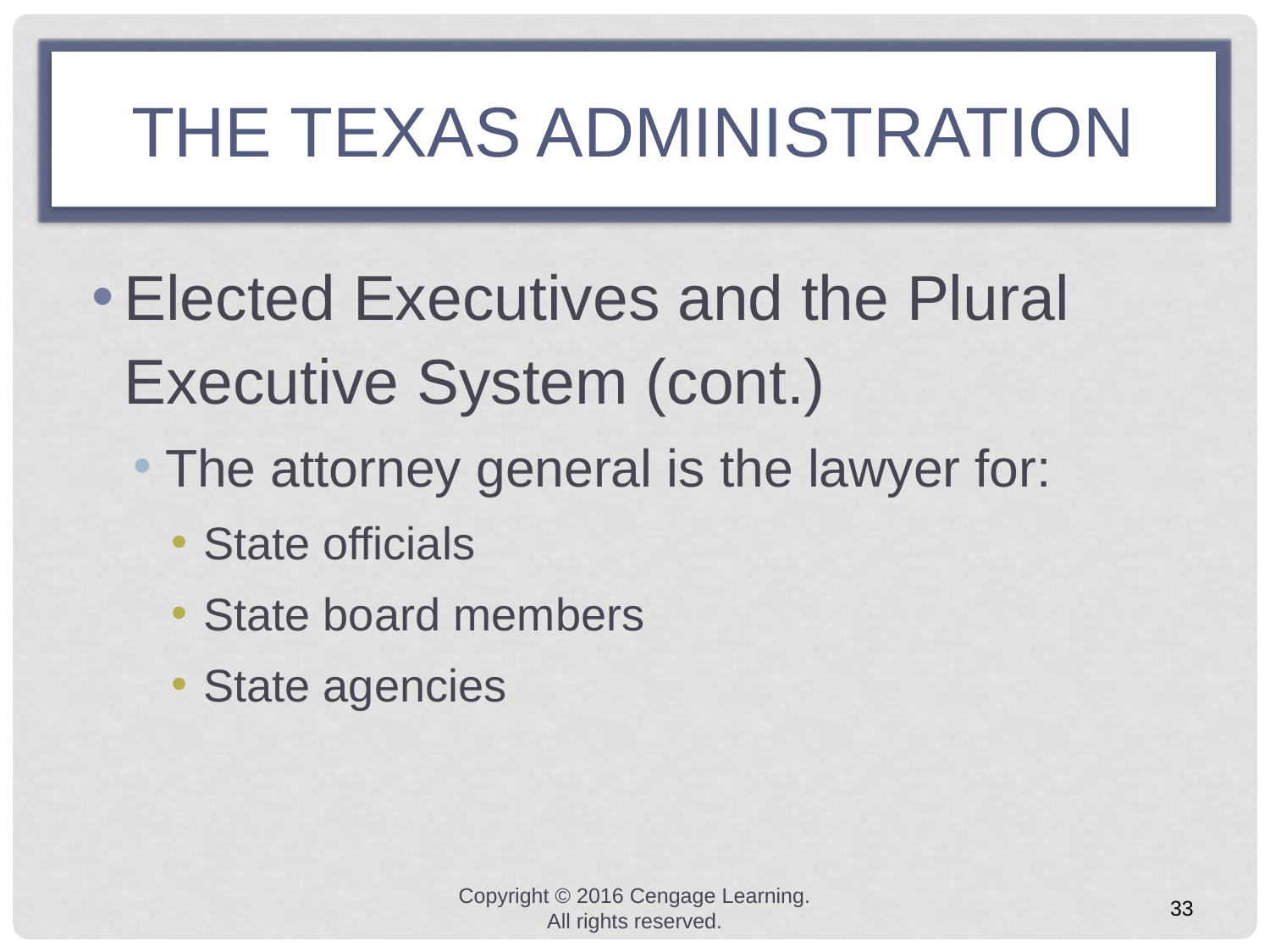

# the texas administration
Elected Executives and the Plural Executive System (cont.)
The attorney general is the lawyer for:
State officials
State board members
State agencies

Copyright © 2016 Cengage Learning. All rights reserved.
33